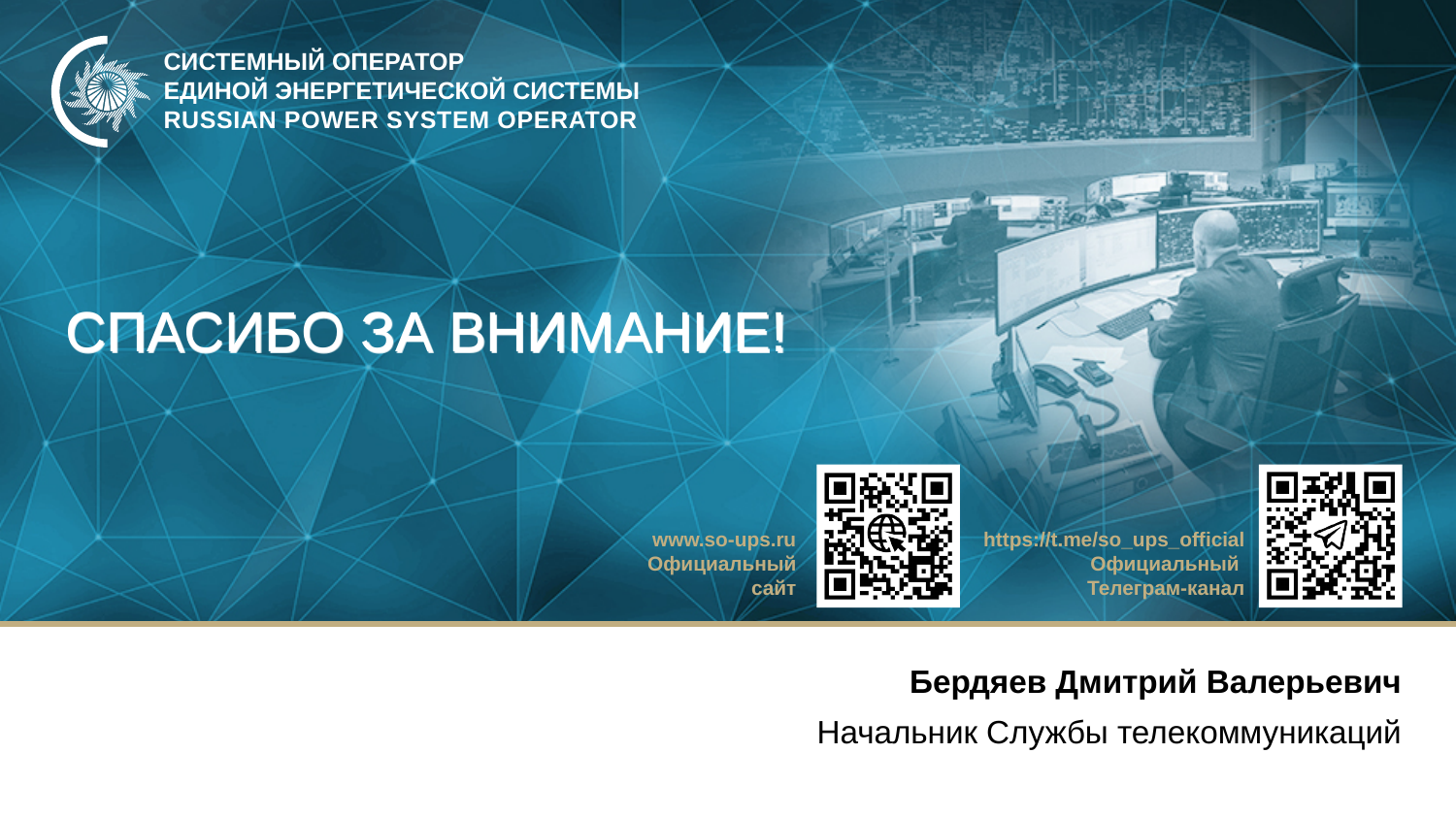

# Спасибо за внимание!
Бердяев Дмитрий Валерьевич
Начальник Службы телекоммуникаций